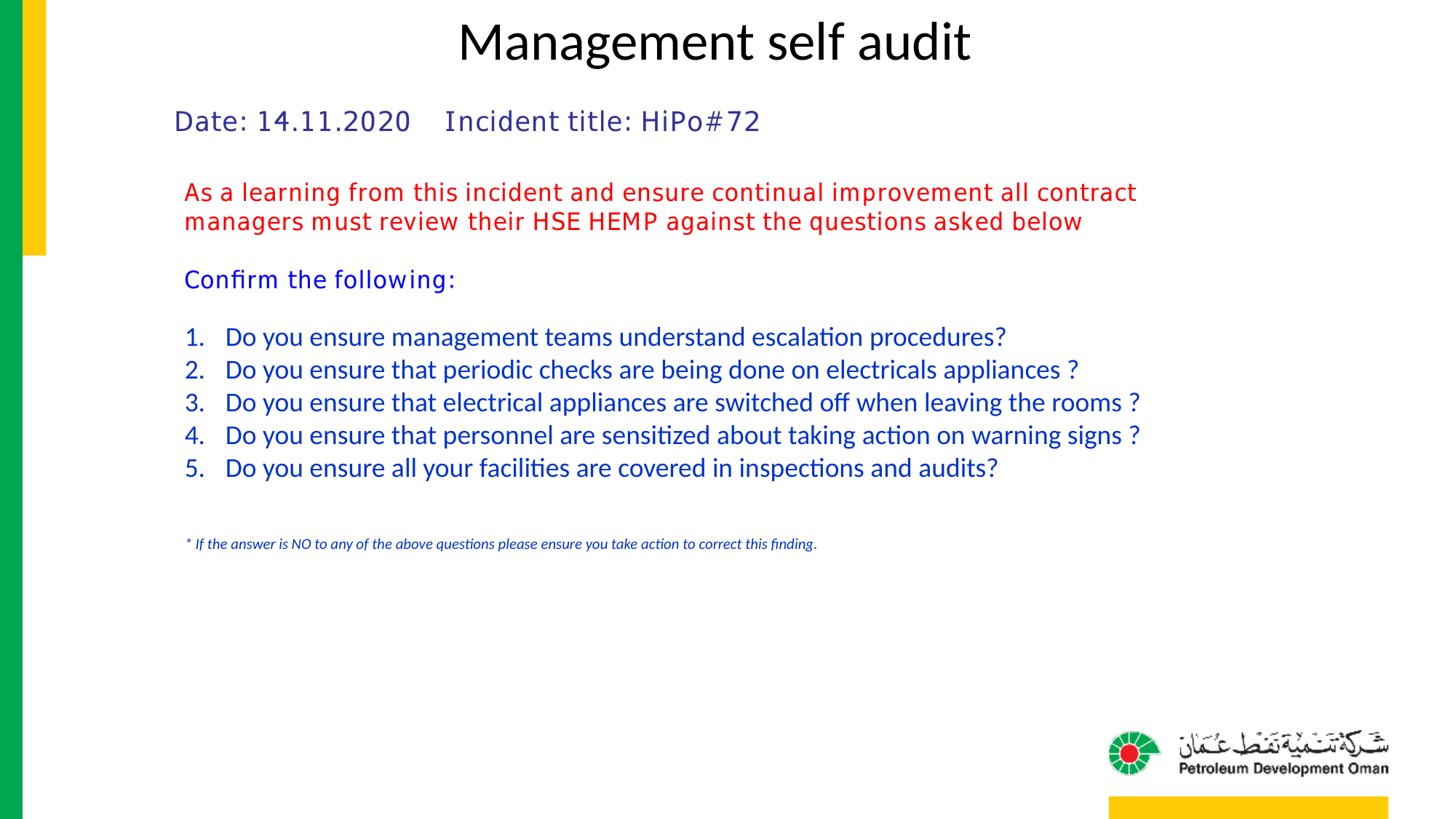

Management self audit

Date: 14.11.2020    Incident title: HiPo#72

As a learning from this incident and ensure continual improvement all contract
managers must review their HSE HEMP against the questions asked below

Confirm the following:

Do you ensure management teams understand escalation procedures?
Do you ensure that periodic checks are being done on electricals appliances ?
Do you ensure that electrical appliances are switched off when leaving the rooms ?
Do you ensure that personnel are sensitized about taking action on warning signs ?
Do you ensure all your facilities are covered in inspections and audits?

* If the answer is NO to any of the above questions please ensure you take action to correct this finding.